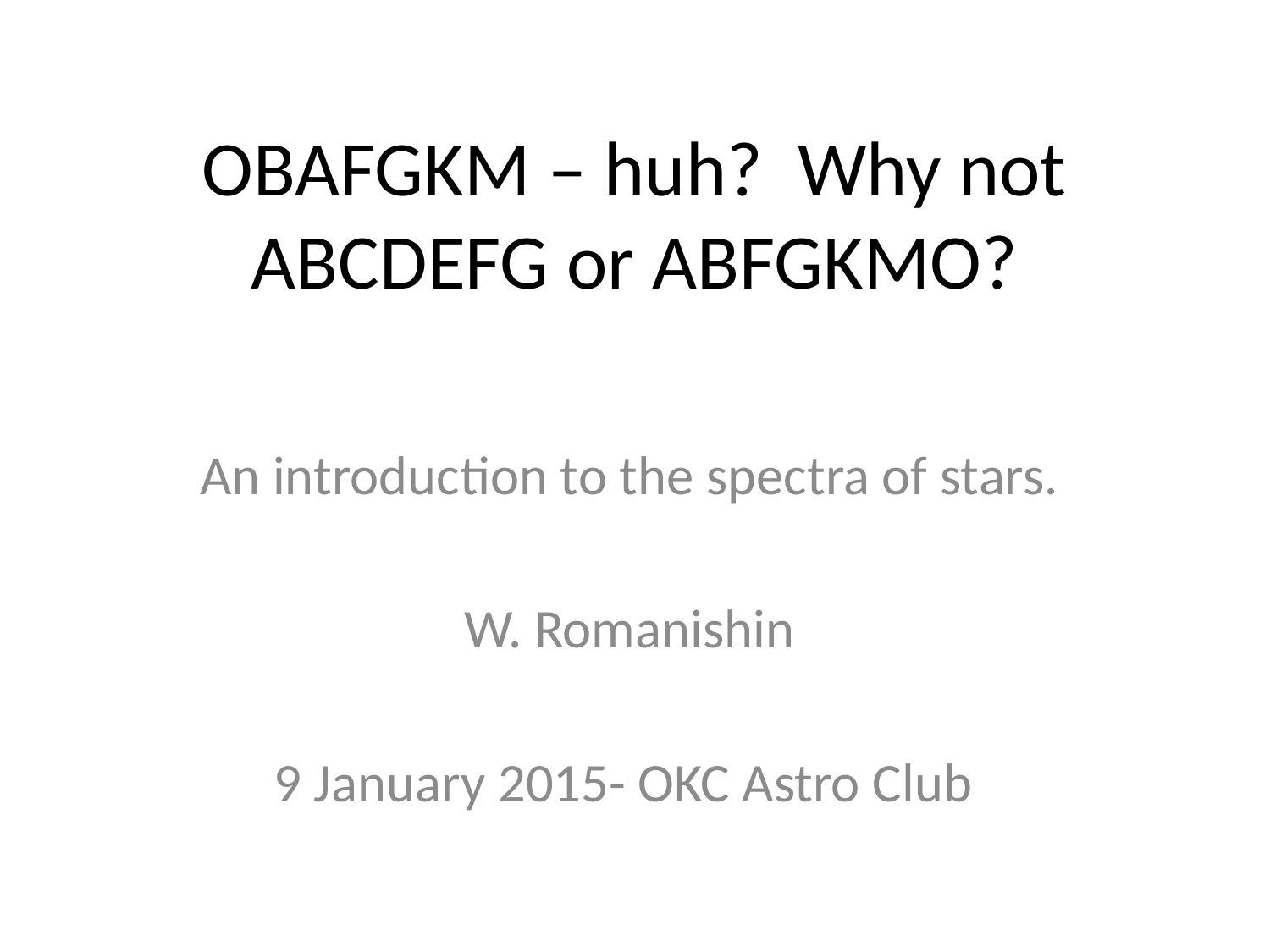

# OBAFGKM – huh?  Why not ABCDEFG or ABFGKMO?
An introduction to the spectra of stars.

W. Romanishin

9 January 2015- OKC Astro Club